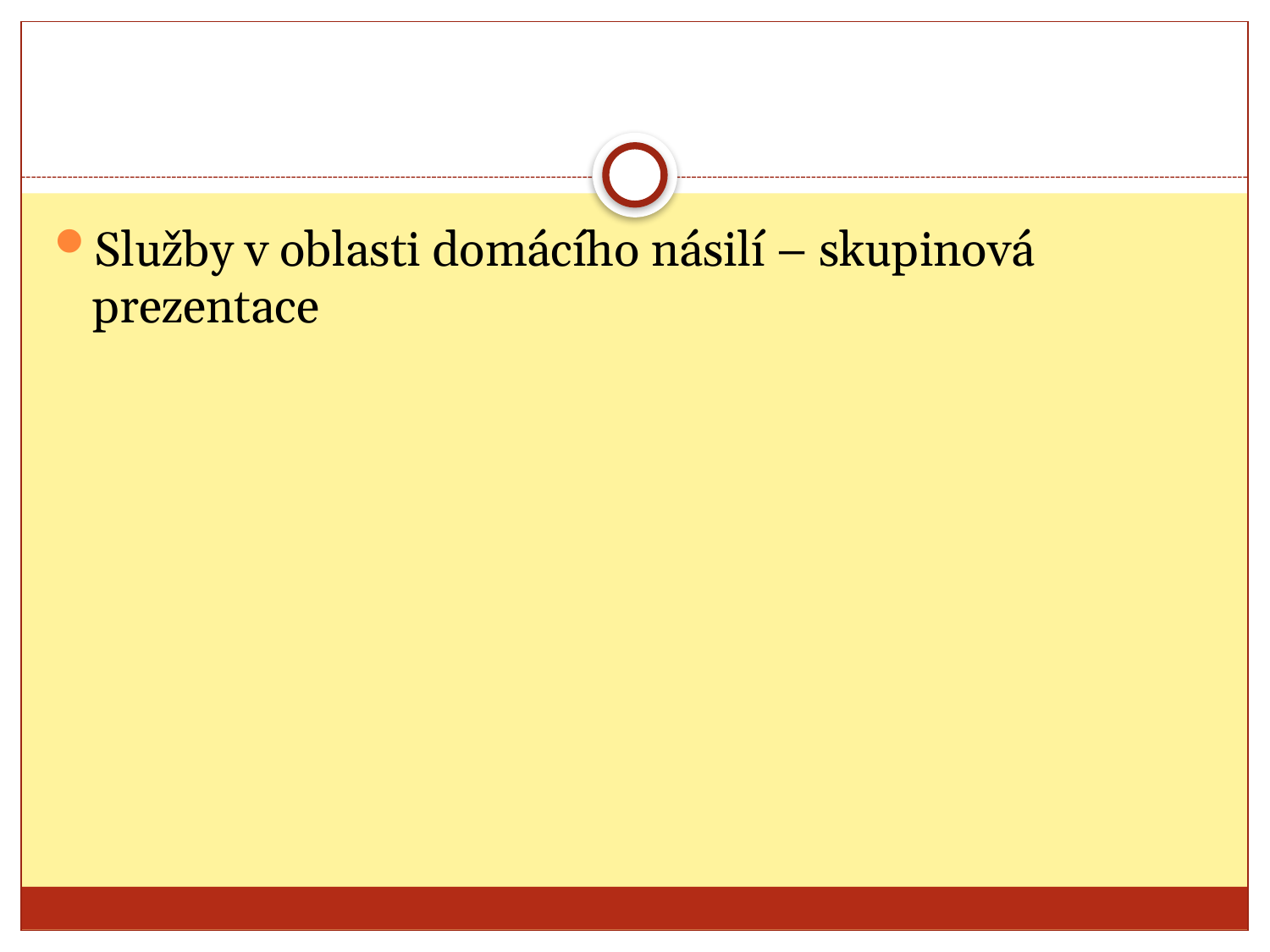

#
Služby v oblasti domácího násilí – skupinová prezentace